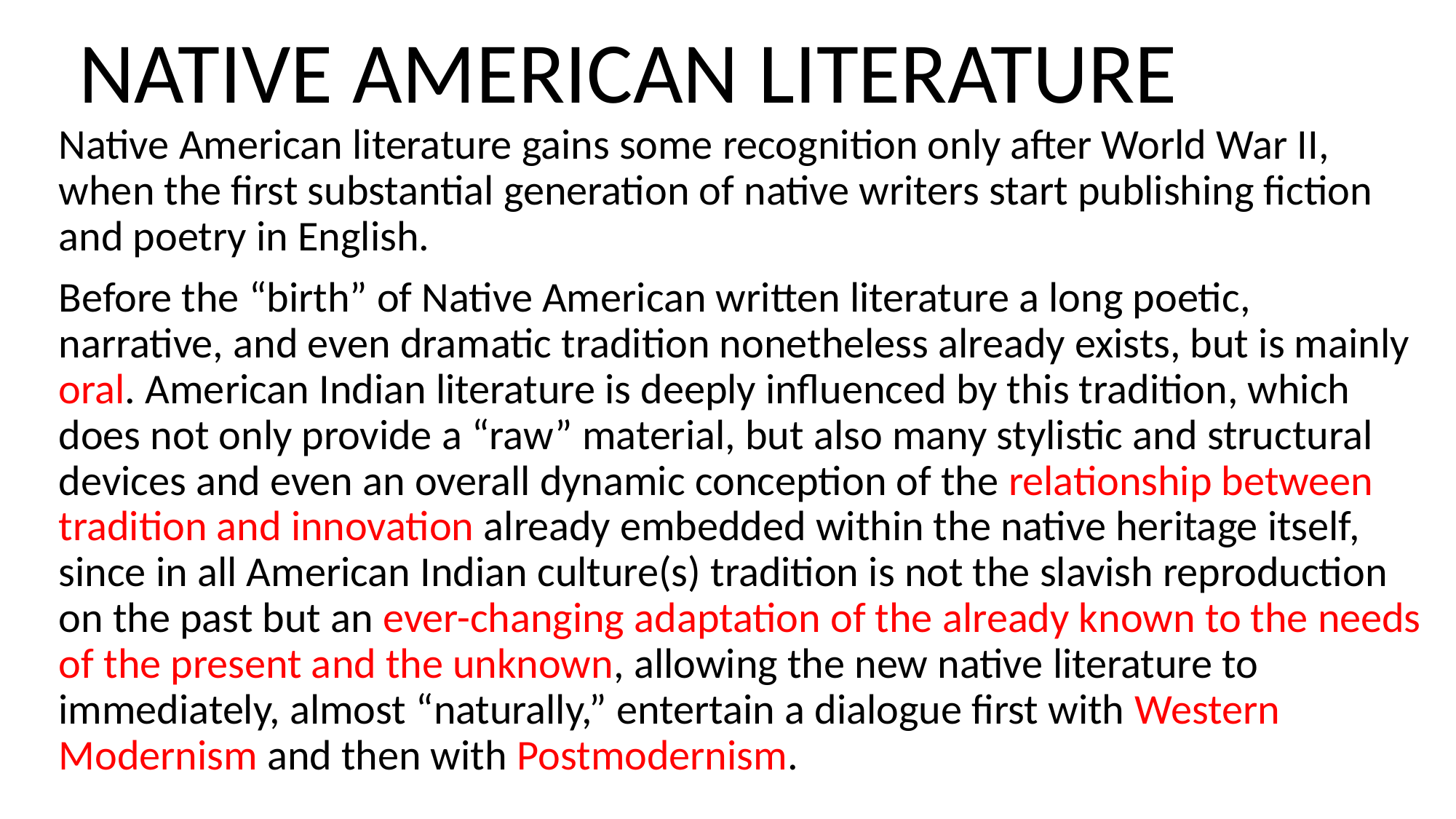

# NATIVE AMERICAN LITERATURE
Native American literature gains some recognition only after World War II, when the first substantial generation of native writers start publishing fiction and poetry in English.
Before the “birth” of Native American written literature a long poetic, narrative, and even dramatic tradition nonetheless already exists, but is mainly oral. American Indian literature is deeply influenced by this tradition, which does not only provide a “raw” material, but also many stylistic and structural devices and even an overall dynamic conception of the relationship between tradition and innovation already embedded within the native heritage itself, since in all American Indian culture(s) tradition is not the slavish reproduction on the past but an ever-changing adaptation of the already known to the needs of the present and the unknown, allowing the new native literature to immediately, almost “naturally,” entertain a dialogue first with Western Modernism and then with Postmodernism.